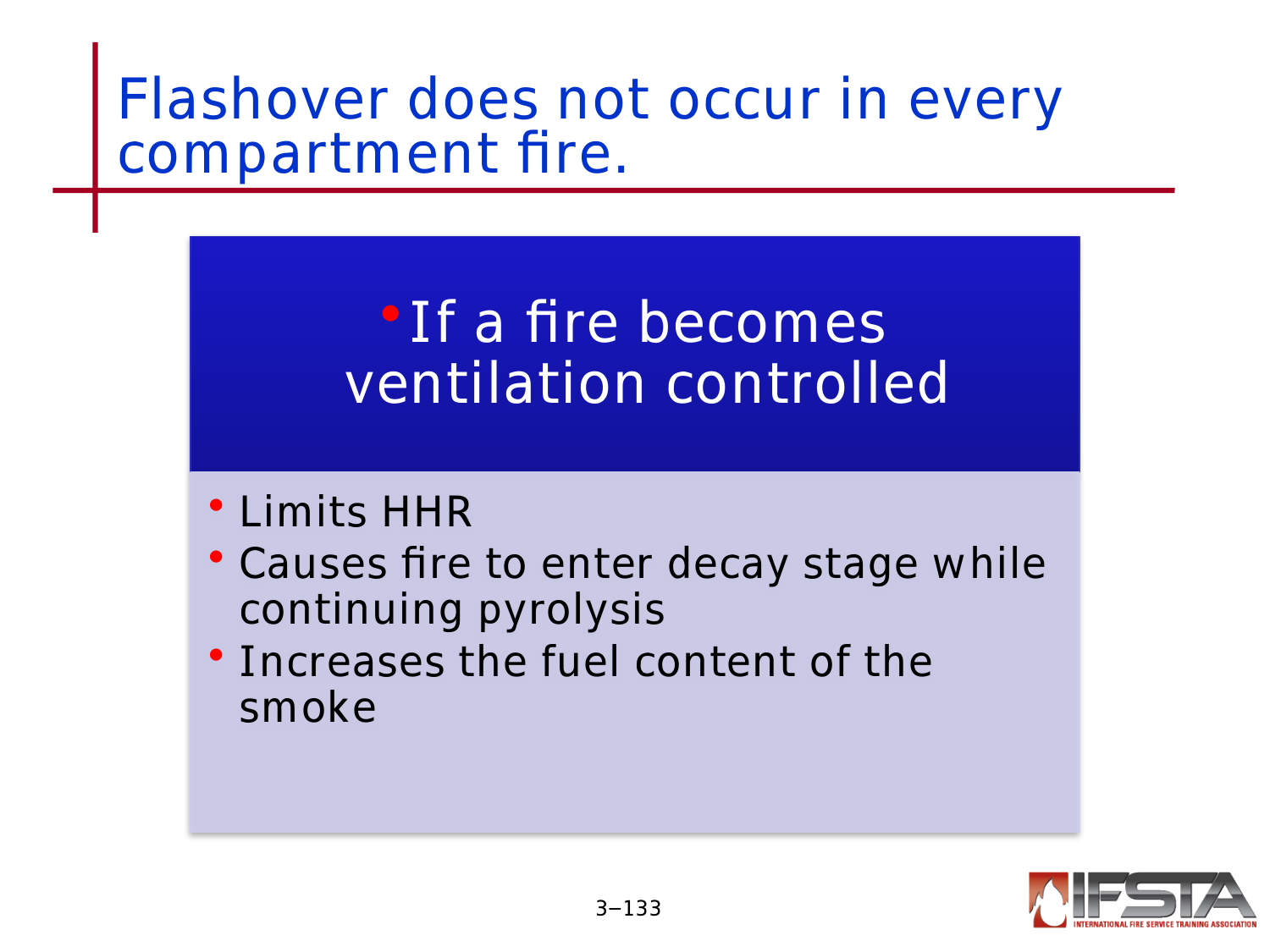

Flashover does not occur in every compartment fire.
If a fire becomes ventilation controlled
Limits HHR
Causes fire to enter decay stage while continuing pyrolysis
Increases the fuel content of the smoke
3–133